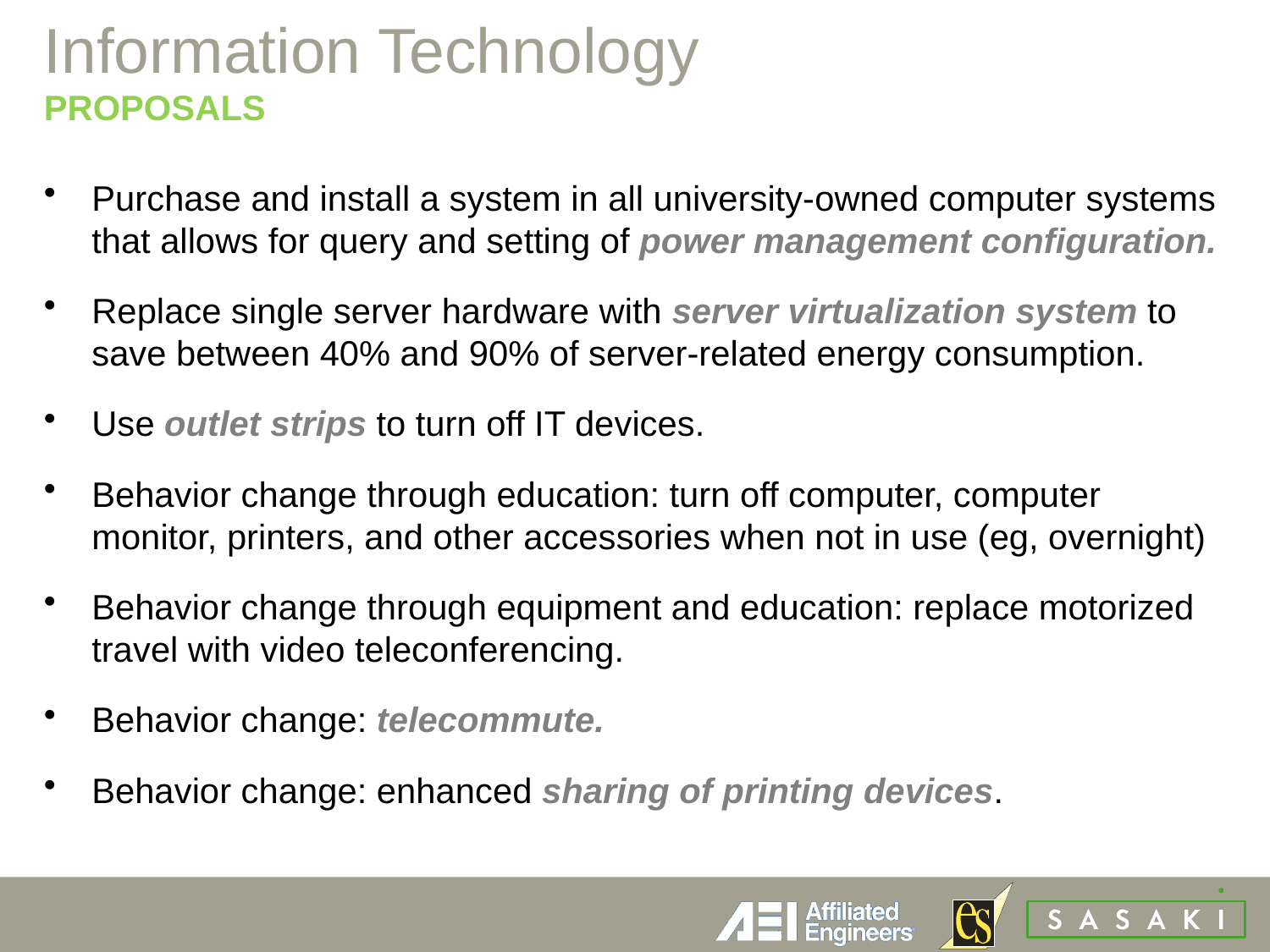

# Information Technology PROPOSALS
Purchase and install a system in all university-owned computer systems that allows for query and setting of power management configuration.
Replace single server hardware with server virtualization system to save between 40% and 90% of server-related energy consumption.
Use outlet strips to turn off IT devices.
Behavior change through education: turn off computer, computer monitor, printers, and other accessories when not in use (eg, overnight)
Behavior change through equipment and education: replace motorized travel with video teleconferencing.
Behavior change: telecommute.
Behavior change: enhanced sharing of printing devices.